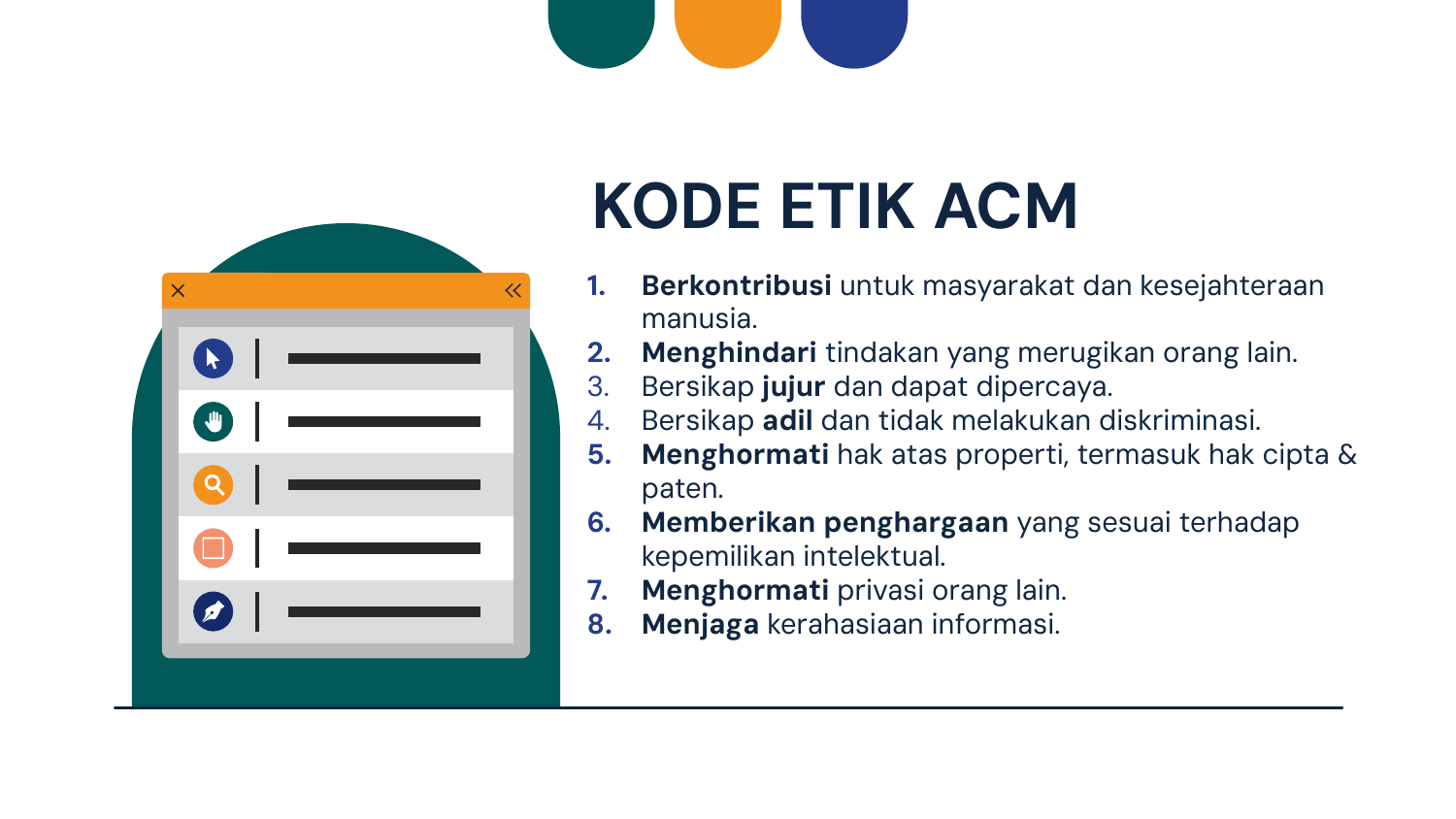

# KODE ETIK ACM

Berkontribusi untuk masyarakat dan kesejahteraan manusia.
Menghindari tindakan yang merugikan orang lain.
Bersikap jujur dan dapat dipercaya.
Bersikap adil dan tidak melakukan diskriminasi.
Menghormati hak atas properti, termasuk hak cipta & paten.
Memberikan penghargaan yang sesuai terhadap kepemilikan intelektual.
Menghormati privasi orang lain.
Menjaga kerahasiaan informasi.